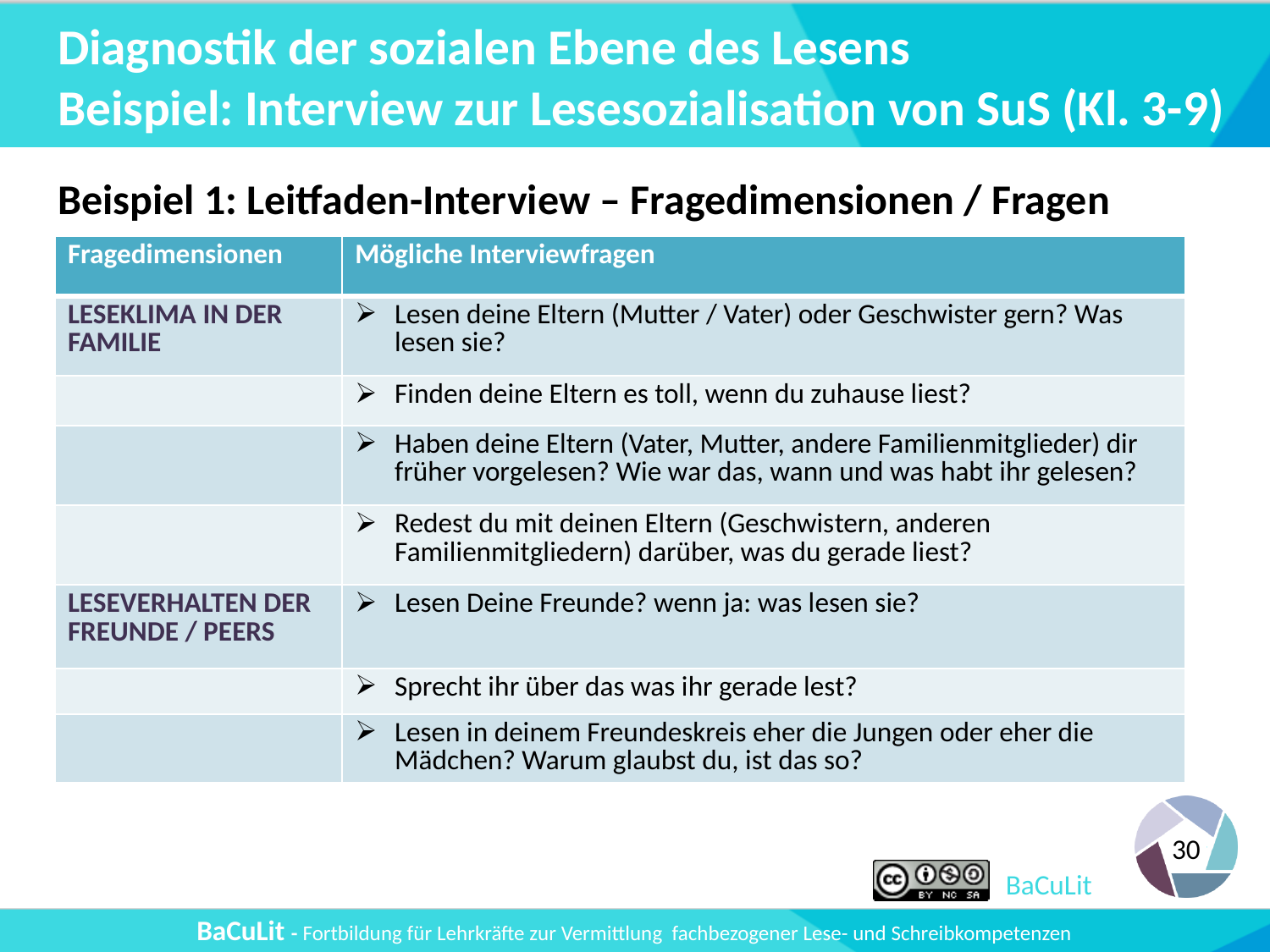

# Diagnostik der sozialen Ebene des Lesens Beispiel: Interview zur Lesesozialisation von SuS (Kl. 3-9)
Beispiel 1: Leitfaden-Interview – Fragedimensionen / Fragen

| Fragedimensionen | Mögliche Interviewfragen |
| --- | --- |
| LESEKLIMA IN DER FAMILIE | Lesen deine Eltern (Mutter / Vater) oder Geschwister gern? Was lesen sie? |
|  | Finden deine Eltern es toll, wenn du zuhause liest? |
|  | Haben deine Eltern (Vater, Mutter, andere Familienmitglieder) dir früher vorgelesen? Wie war das, wann und was habt ihr gelesen? |
|  | Redest du mit deinen Eltern (Geschwis­tern, anderen Familienmitgliedern) darüber, was du gerade liest? |
| LESEVERHALTEN DER FREUNDE / PEERS | Lesen Deine Freunde? wenn ja: was lesen sie? |
|  | Sprecht ihr über das was ihr gerade lest? |
|  | Lesen in deinem Freundeskreis eher die Jungen oder eher die Mädchen? Warum glaubst du, ist das so? |